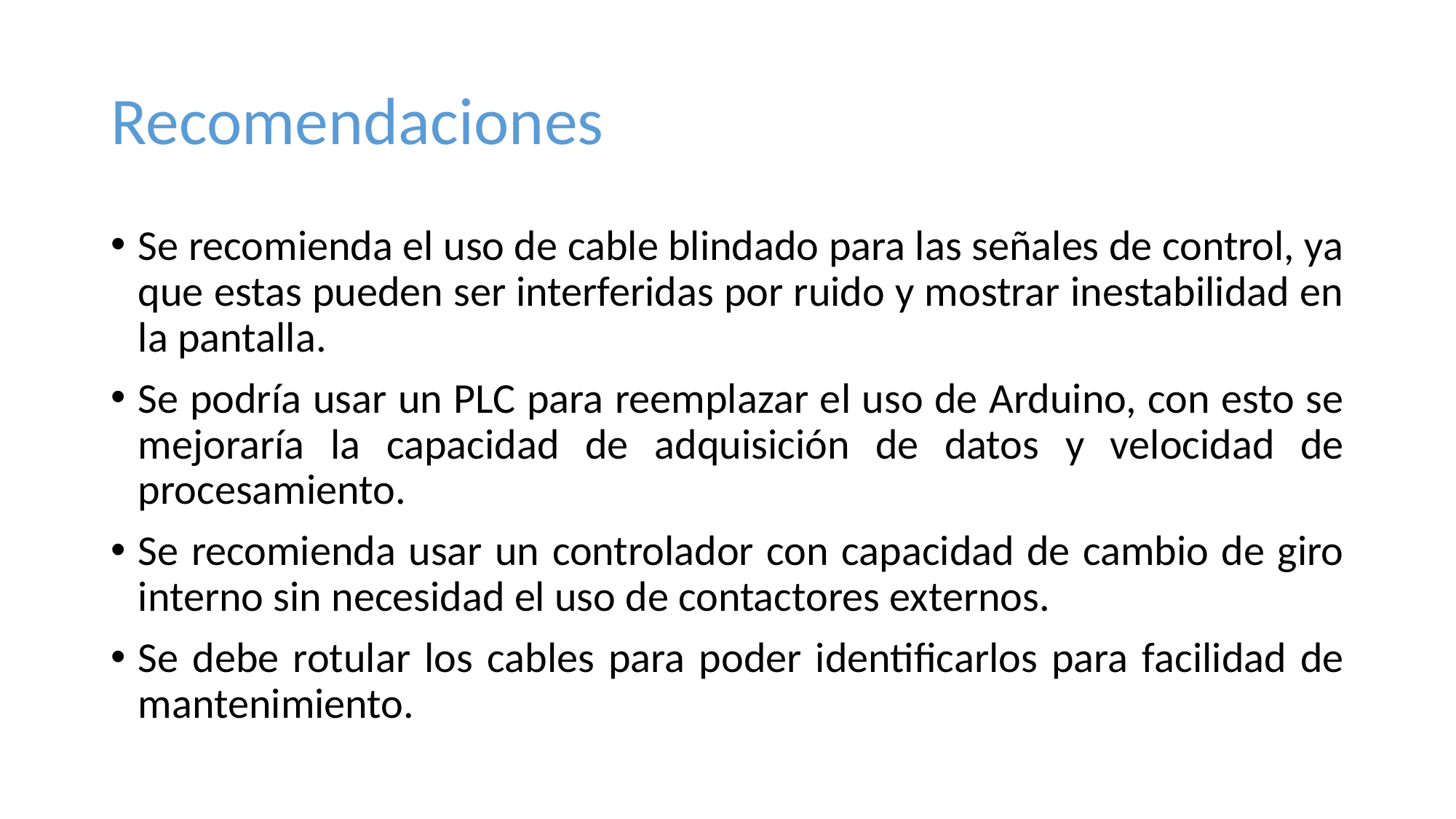

# Recomendaciones
Se recomienda el uso de cable blindado para las señales de control, ya que estas pueden ser interferidas por ruido y mostrar inestabilidad en la pantalla.
Se podría usar un PLC para reemplazar el uso de Arduino, con esto se mejoraría la capacidad de adquisición de datos y velocidad de procesamiento.
Se recomienda usar un controlador con capacidad de cambio de giro interno sin necesidad el uso de contactores externos.
Se debe rotular los cables para poder identificarlos para facilidad de mantenimiento.